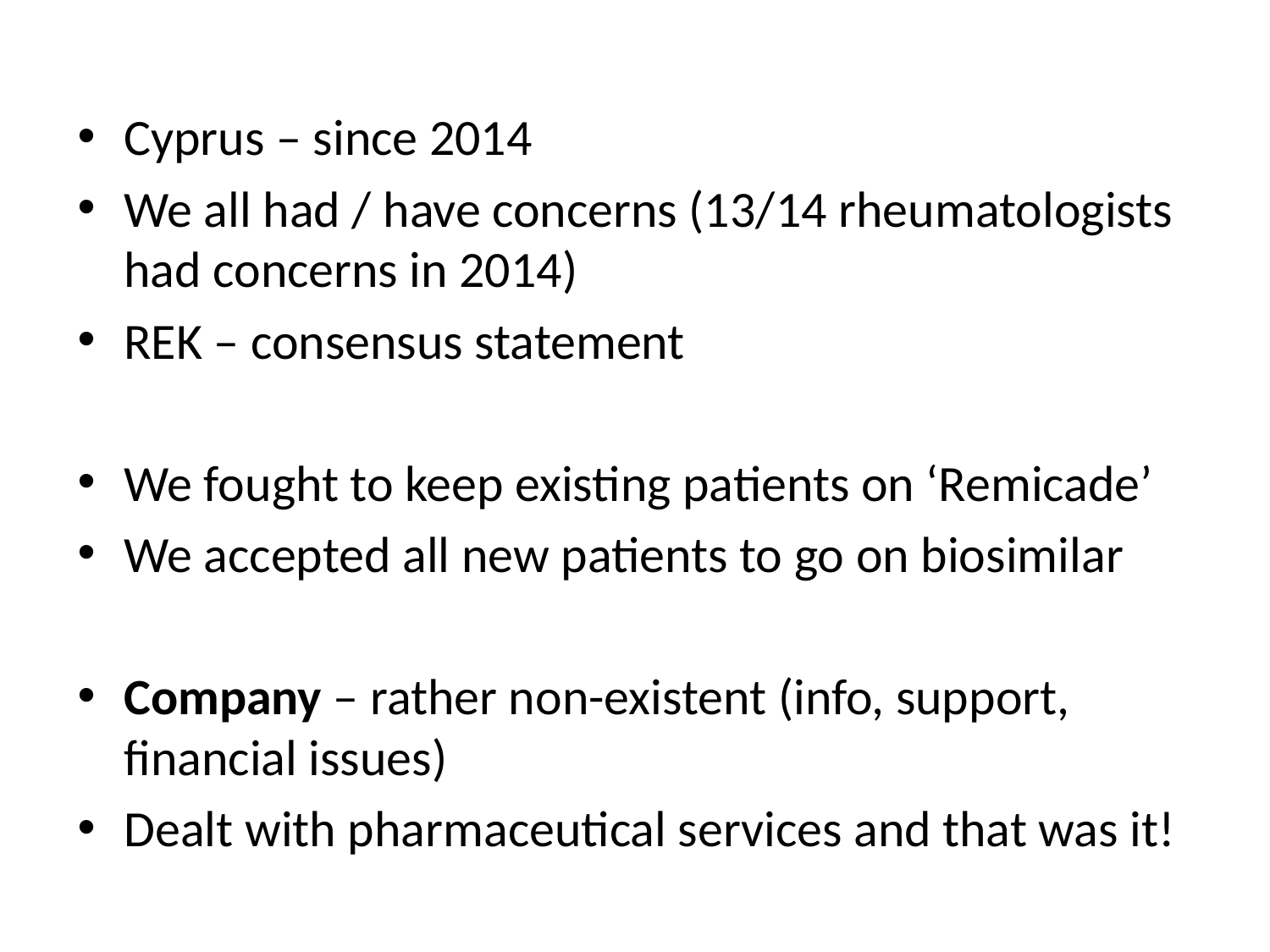

#
Cyprus – since 2014
We all had / have concerns (13/14 rheumatologists had concerns in 2014)
REK – consensus statement

We fought to keep existing patients on ‘Remicade’
We accepted all new patients to go on biosimilar

Company – rather non-existent (info, support, financial issues)
Dealt with pharmaceutical services and that was it!